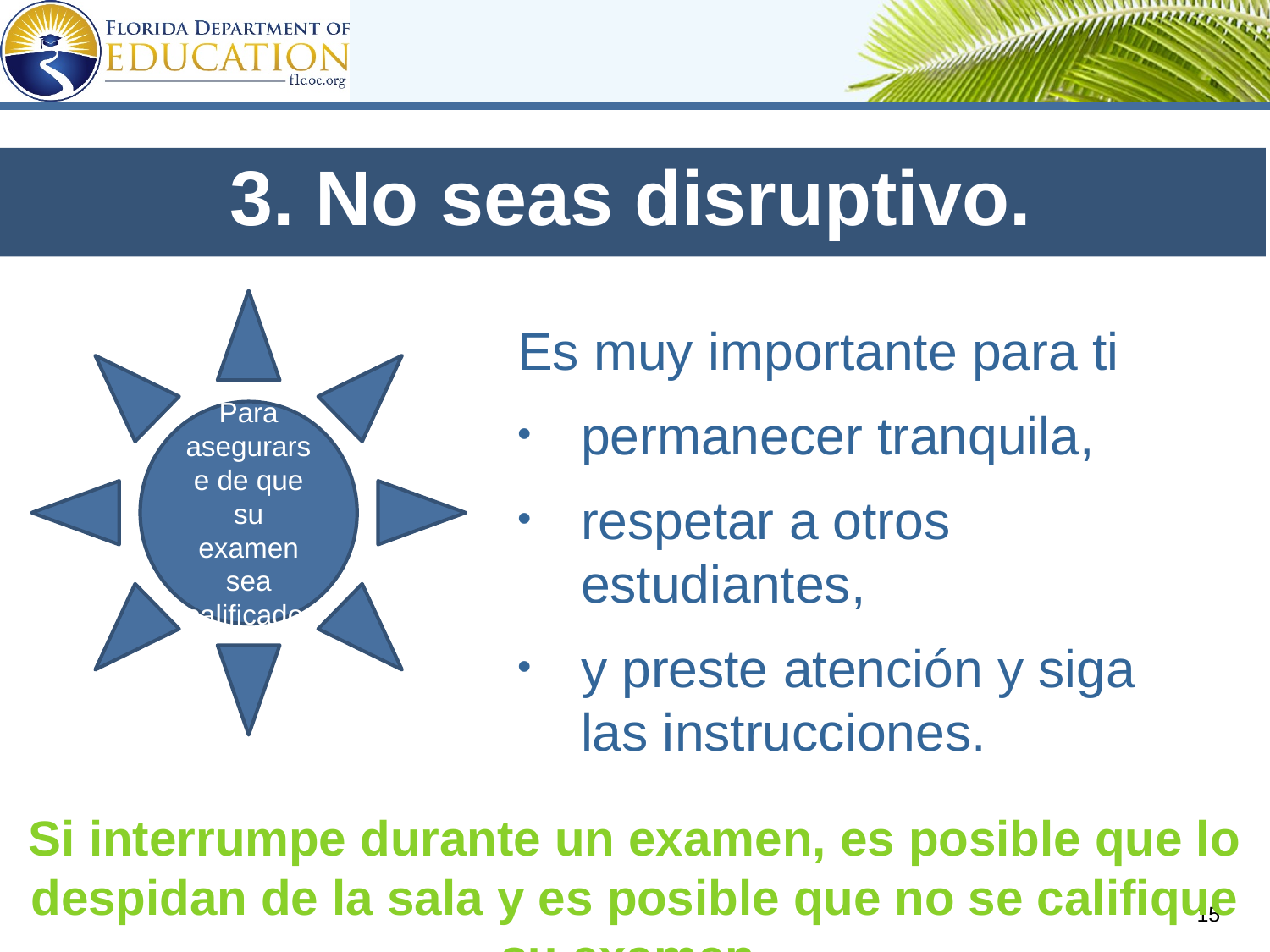

3. No seas disruptivo.
Para asegurarse de que su examen sea calificado.
Es muy importante para ti
permanecer tranquila,
respetar a otros estudiantes,
y preste atención y siga las instrucciones.
Si interrumpe durante un examen, es posible que lo despidan de la sala y es posible que no se califique su examen.
15